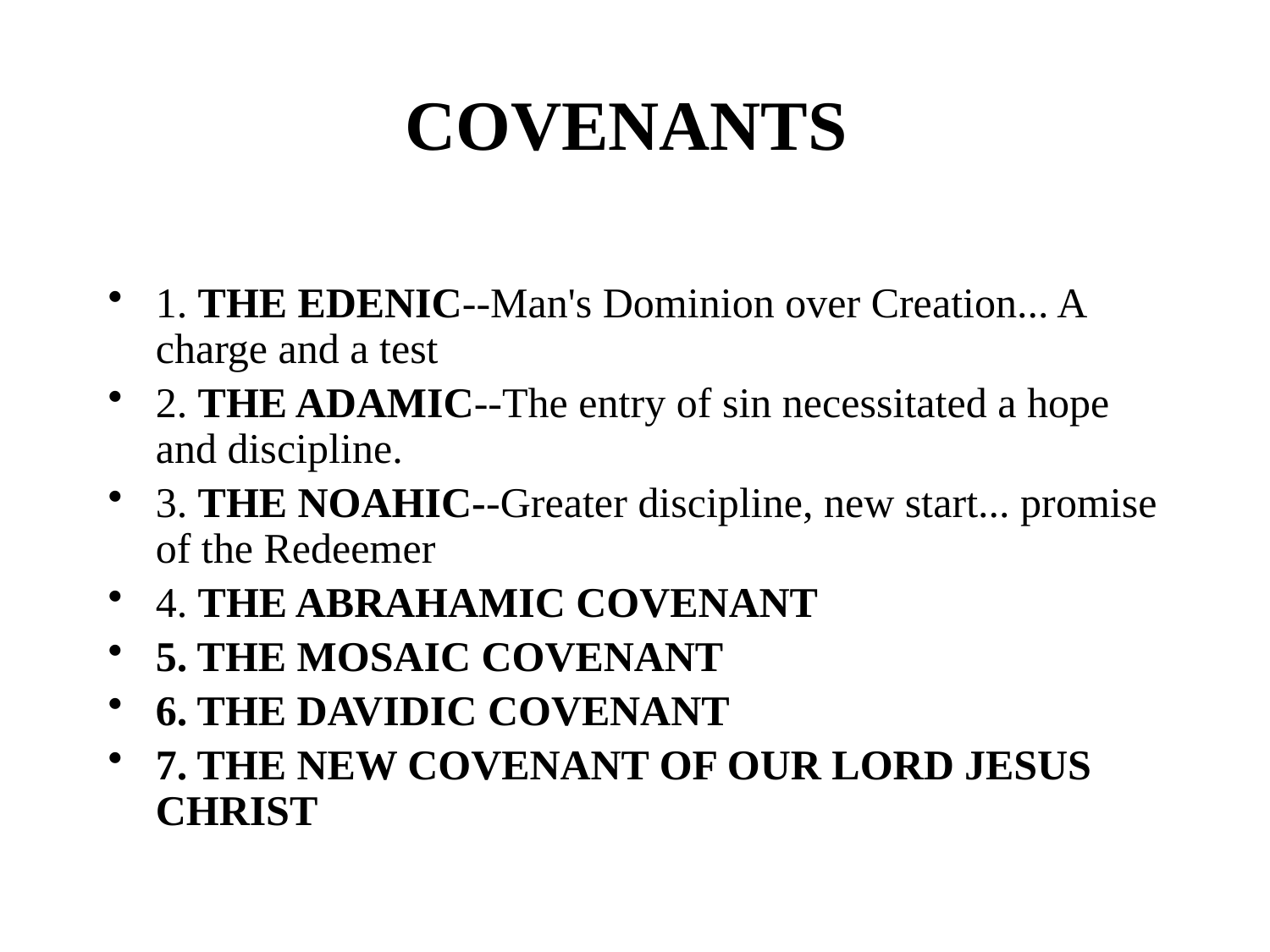

# COVENANTS
1. THE EDENIC--Man's Dominion over Creation... A charge and a test
2. THE ADAMIC--The entry of sin necessitated a hope and discipline.
3. THE NOAHIC--Greater discipline, new start... promise of the Redeemer
4. THE ABRAHAMIC COVENANT
5. THE MOSAIC COVENANT
6. THE DAVIDIC COVENANT
7. THE NEW COVENANT OF OUR LORD JESUS CHRIST